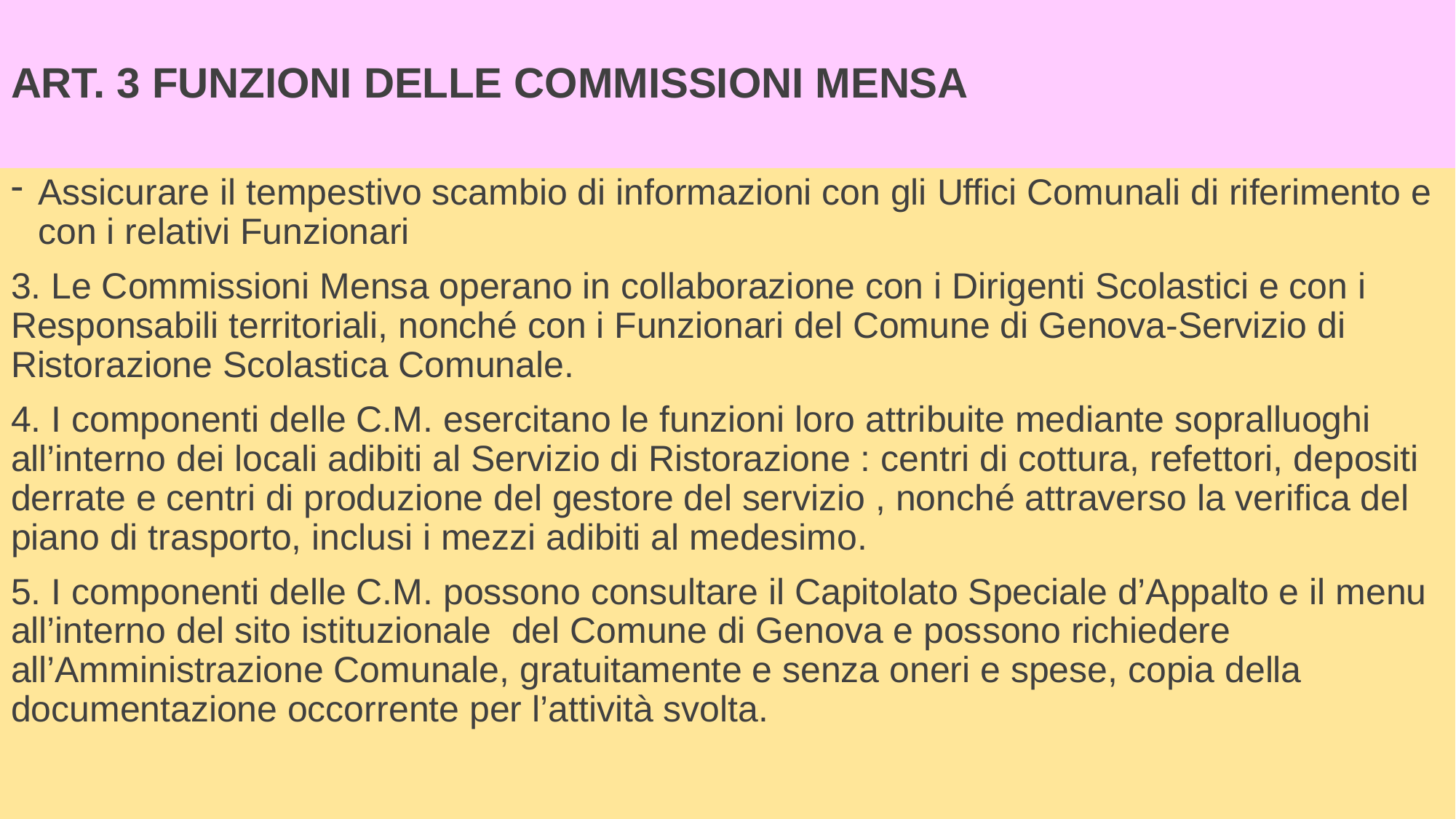

# ART. 3 FUNZIONI DELLE COMMISSIONI MENSA
Assicurare il tempestivo scambio di informazioni con gli Uffici Comunali di riferimento e con i relativi Funzionari
3. Le Commissioni Mensa operano in collaborazione con i Dirigenti Scolastici e con i Responsabili territoriali, nonché con i Funzionari del Comune di Genova-Servizio di Ristorazione Scolastica Comunale.
4. I componenti delle C.M. esercitano le funzioni loro attribuite mediante sopralluoghi all’interno dei locali adibiti al Servizio di Ristorazione : centri di cottura, refettori, depositi derrate e centri di produzione del gestore del servizio , nonché attraverso la verifica del piano di trasporto, inclusi i mezzi adibiti al medesimo.
5. I componenti delle C.M. possono consultare il Capitolato Speciale d’Appalto e il menu all’interno del sito istituzionale  del Comune di Genova e possono richiedere all’Amministrazione Comunale, gratuitamente e senza oneri e spese, copia della documentazione occorrente per l’attività svolta.